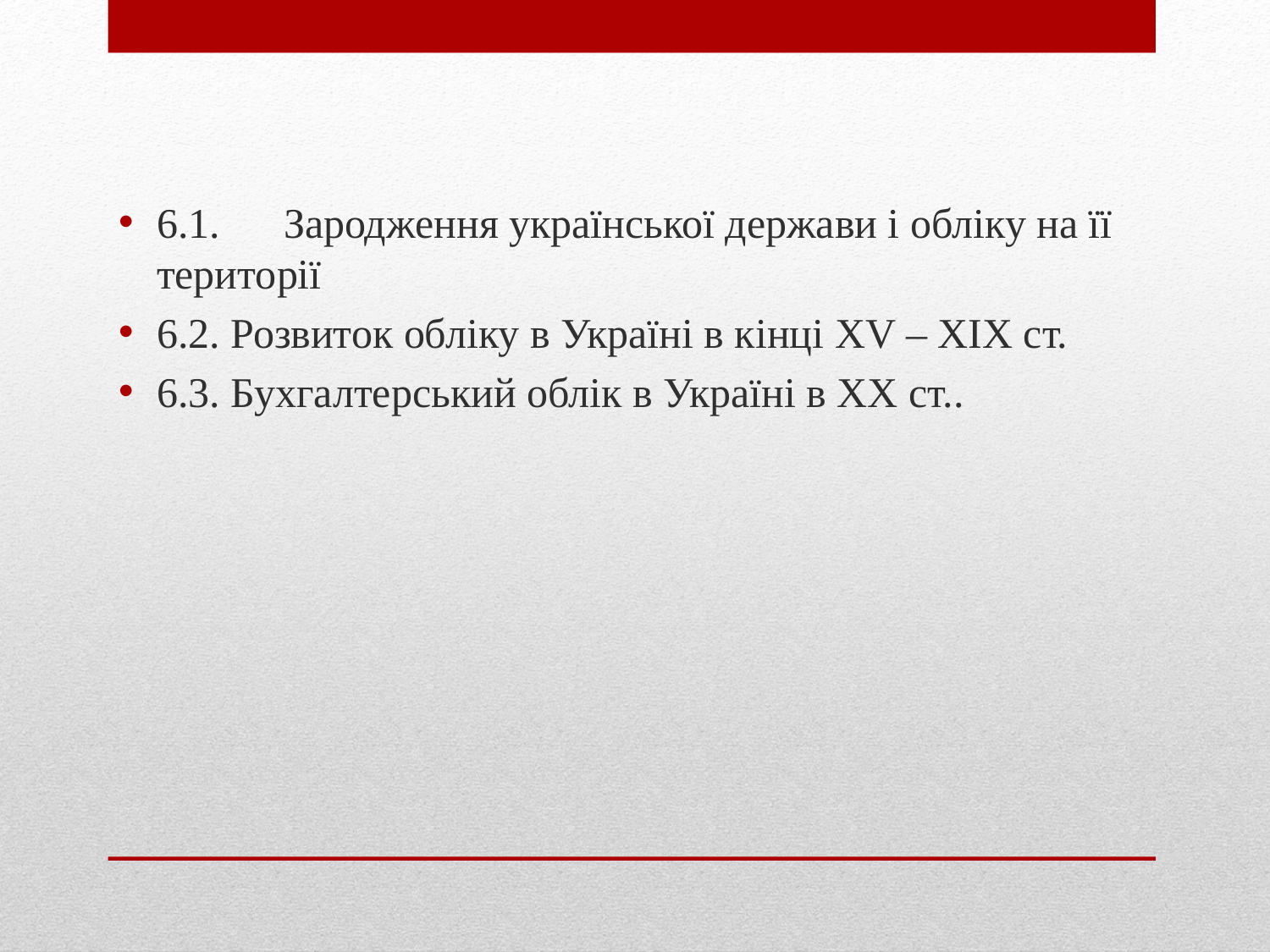

6.1.	Зародження української держави і обліку на її території
6.2. Розвиток обліку в Україні в кінці ХV – ХІХ ст.
6.3. Бухгалтерський облік в Україні в ХХ ст..

#